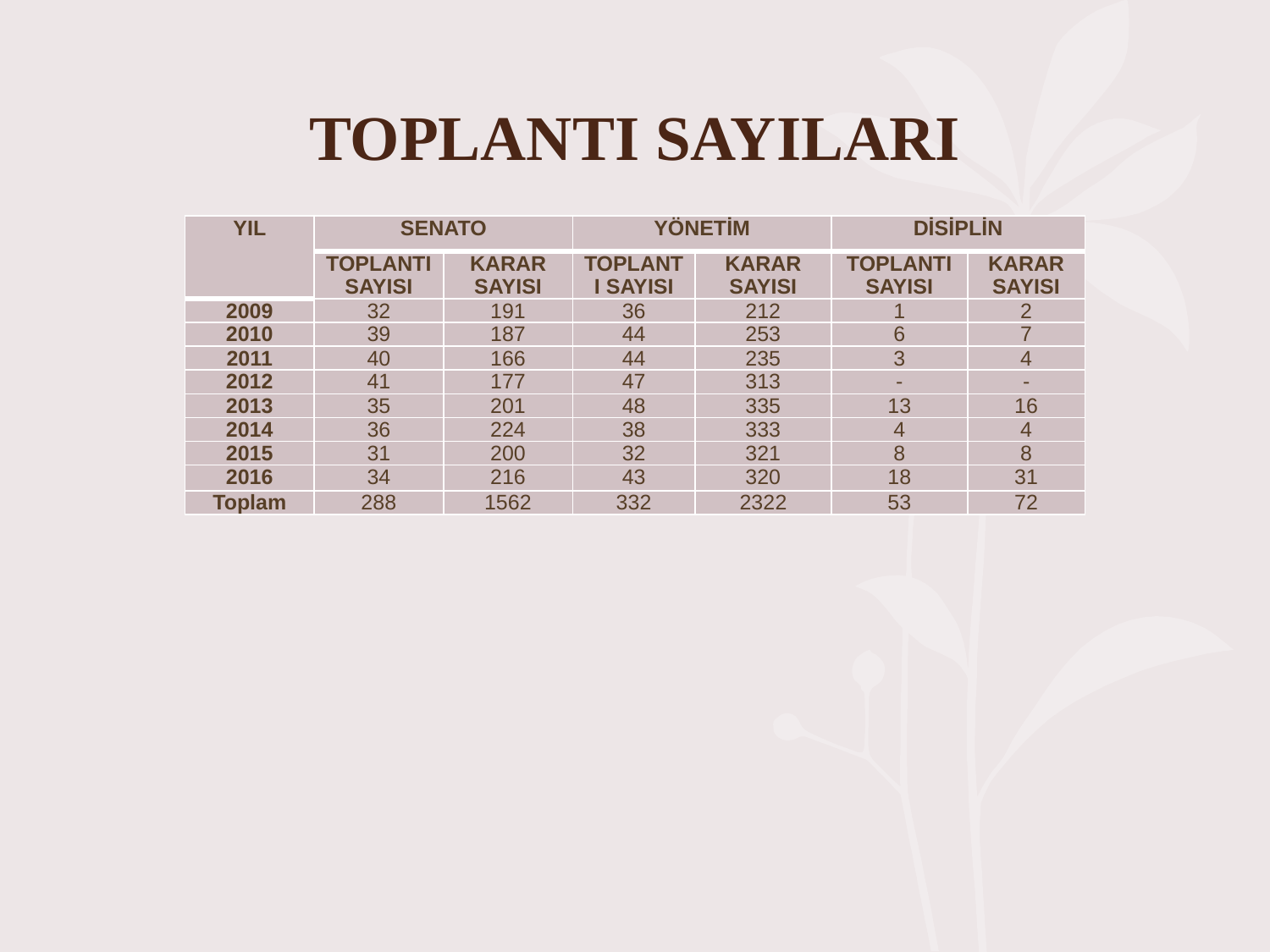

# TOPLANTI SAYILARI
| YIL | SENATO |  | YÖNETİM |  | DİSİPLİN |  |
| --- | --- | --- | --- | --- | --- | --- |
|  | TOPLANTI SAYISI | KARAR SAYISI | TOPLANTI SAYISI | KARAR SAYISI | TOPLANTI SAYISI | KARAR SAYISI |
| 2009 | 32 | 191 | 36 | 212 | 1 | 2 |
| 2010 | 39 | 187 | 44 | 253 | 6 | 7 |
| 2011 | 40 | 166 | 44 | 235 | 3 | 4 |
| 2012 | 41 | 177 | 47 | 313 | - | - |
| 2013 | 35 | 201 | 48 | 335 | 13 | 16 |
| 2014 | 36 | 224 | 38 | 333 | 4 | 4 |
| 2015 | 31 | 200 | 32 | 321 | 8 | 8 |
| 2016 | 34 | 216 | 43 | 320 | 18 | 31 |
| Toplam | 288 | 1562 | 332 | 2322 | 53 | 72 |